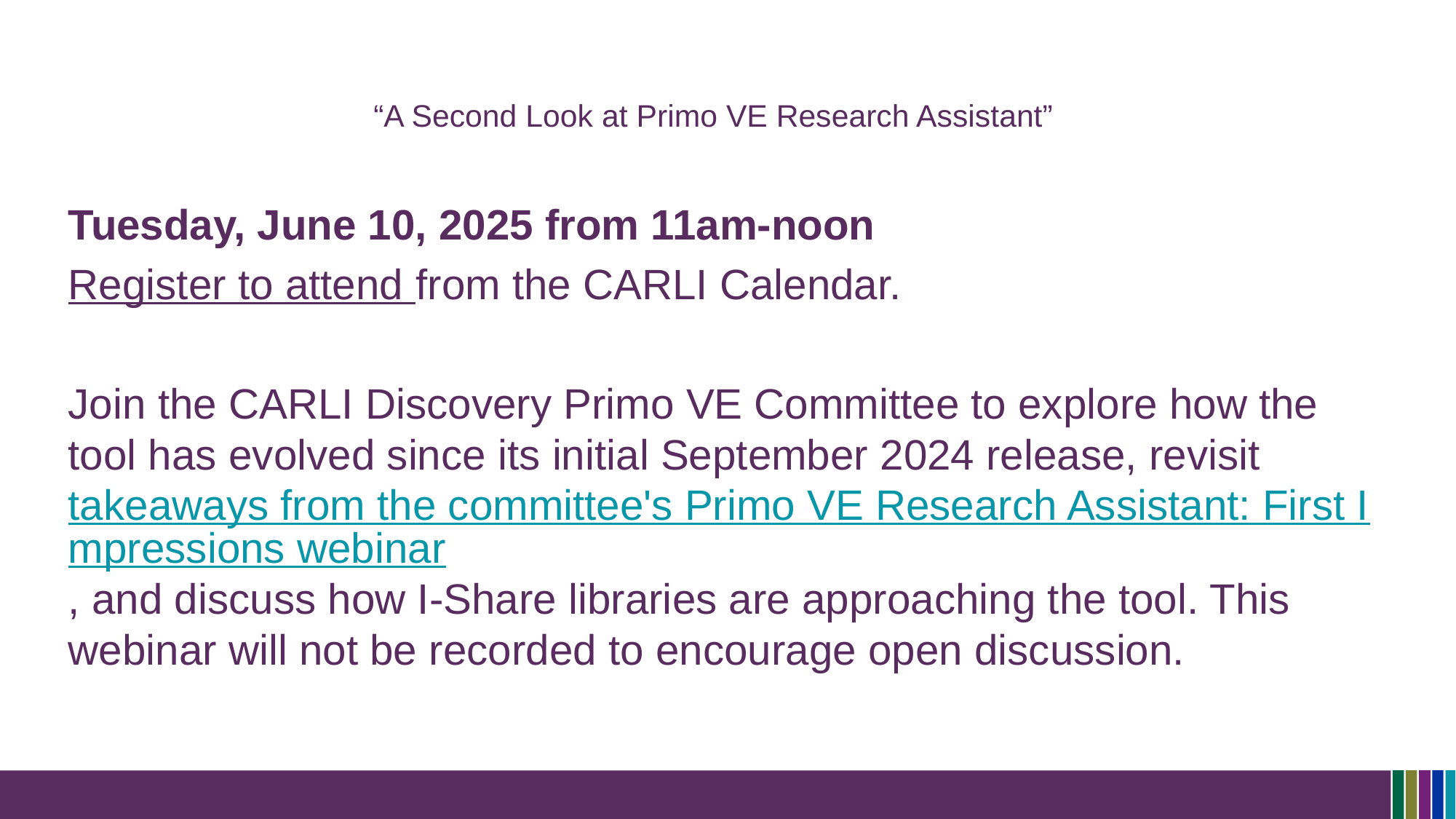

# “A Second Look at Primo VE Research Assistant”
Tuesday, June 10, 2025 from 11am-noon
Register to attend from the CARLI Calendar.

Join the CARLI Discovery Primo VE Committee to explore how the tool has evolved since its initial September 2024 release, revisit takeaways from the committee's Primo VE Research Assistant: First Impressions webinar, and discuss how I-Share libraries are approaching the tool. This webinar will not be recorded to encourage open discussion.